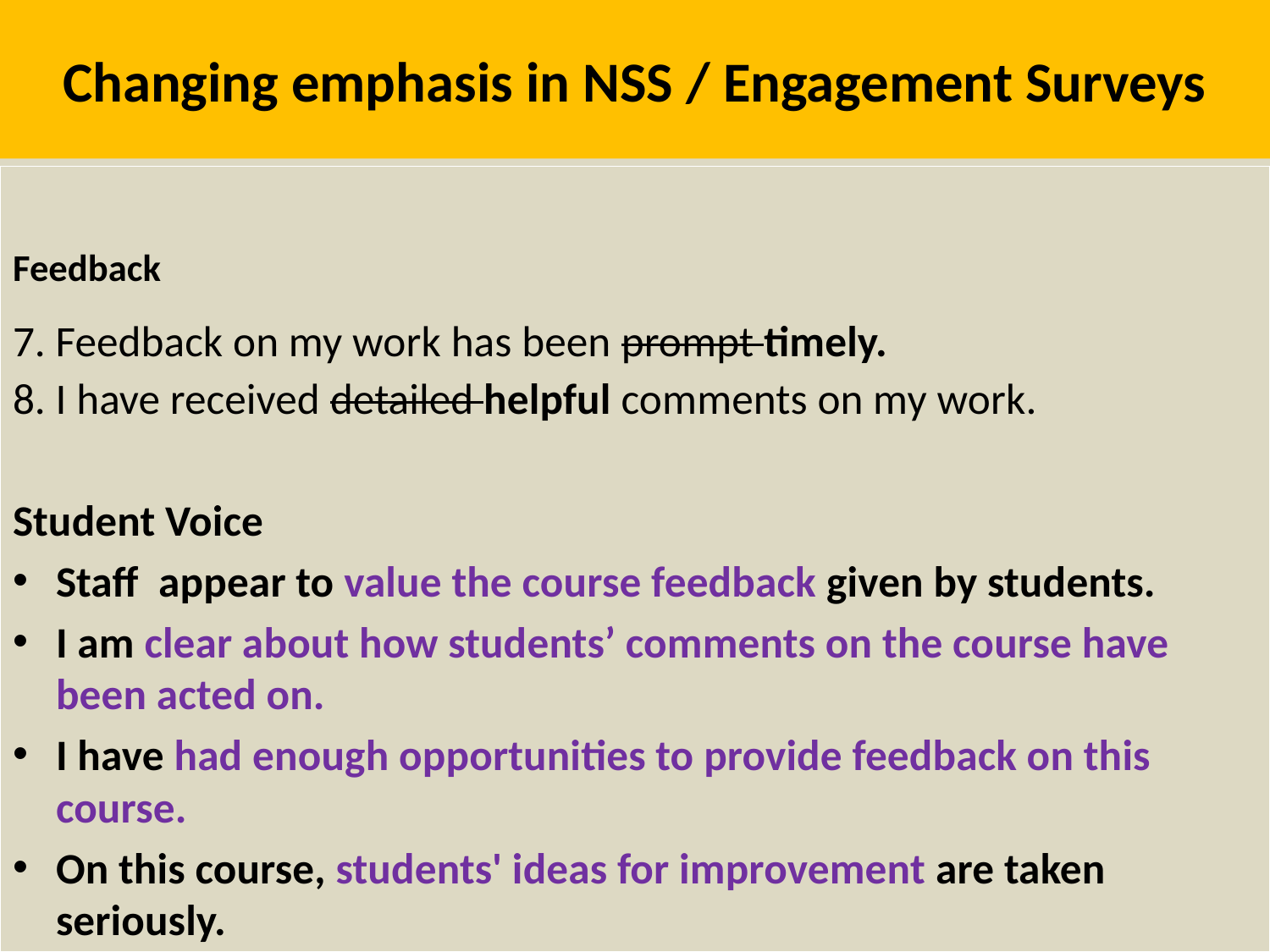

# Changing emphasis in NSS / Engagement Surveys

Feedback
7. Feedback on my work has been prompt timely.
8. I have received detailed helpful comments on my work.

Student Voice
Staff  appear to value the course feedback given by students.
I am clear about how students’ comments on the course have been acted on.
I have had enough opportunities to provide feedback on this course.
On this course, students' ideas for improvement are taken seriously.